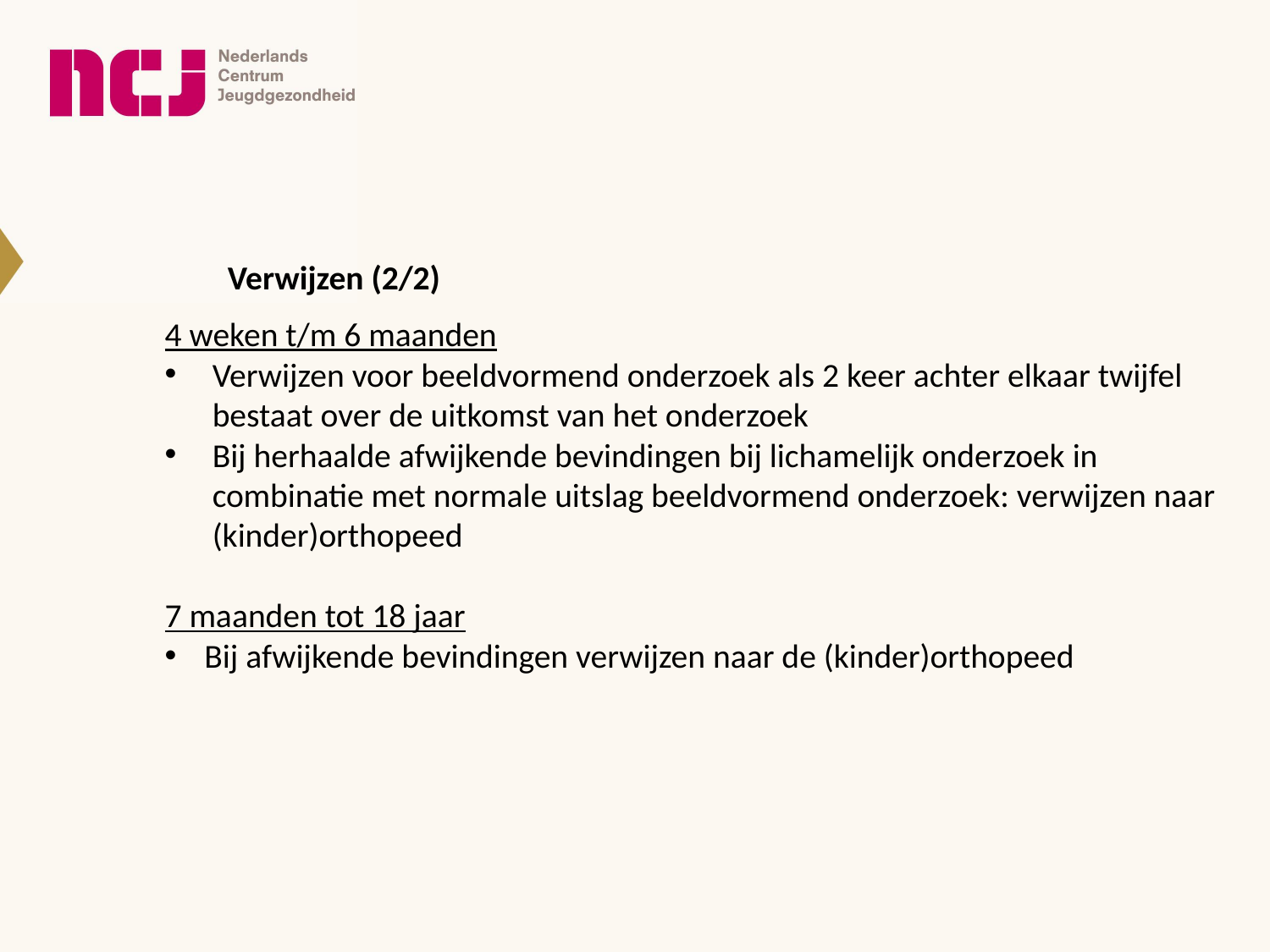

Verwijzen (2/2)
4 weken t/m 6 maanden
Verwijzen voor beeldvormend onderzoek als 2 keer achter elkaar twijfel bestaat over de uitkomst van het onderzoek
Bij herhaalde afwijkende bevindingen bij lichamelijk onderzoek in combinatie met normale uitslag beeldvormend onderzoek: verwijzen naar (kinder)orthopeed

7 maanden tot 18 jaar
Bij afwijkende bevindingen verwijzen naar de (kinder)orthopeed